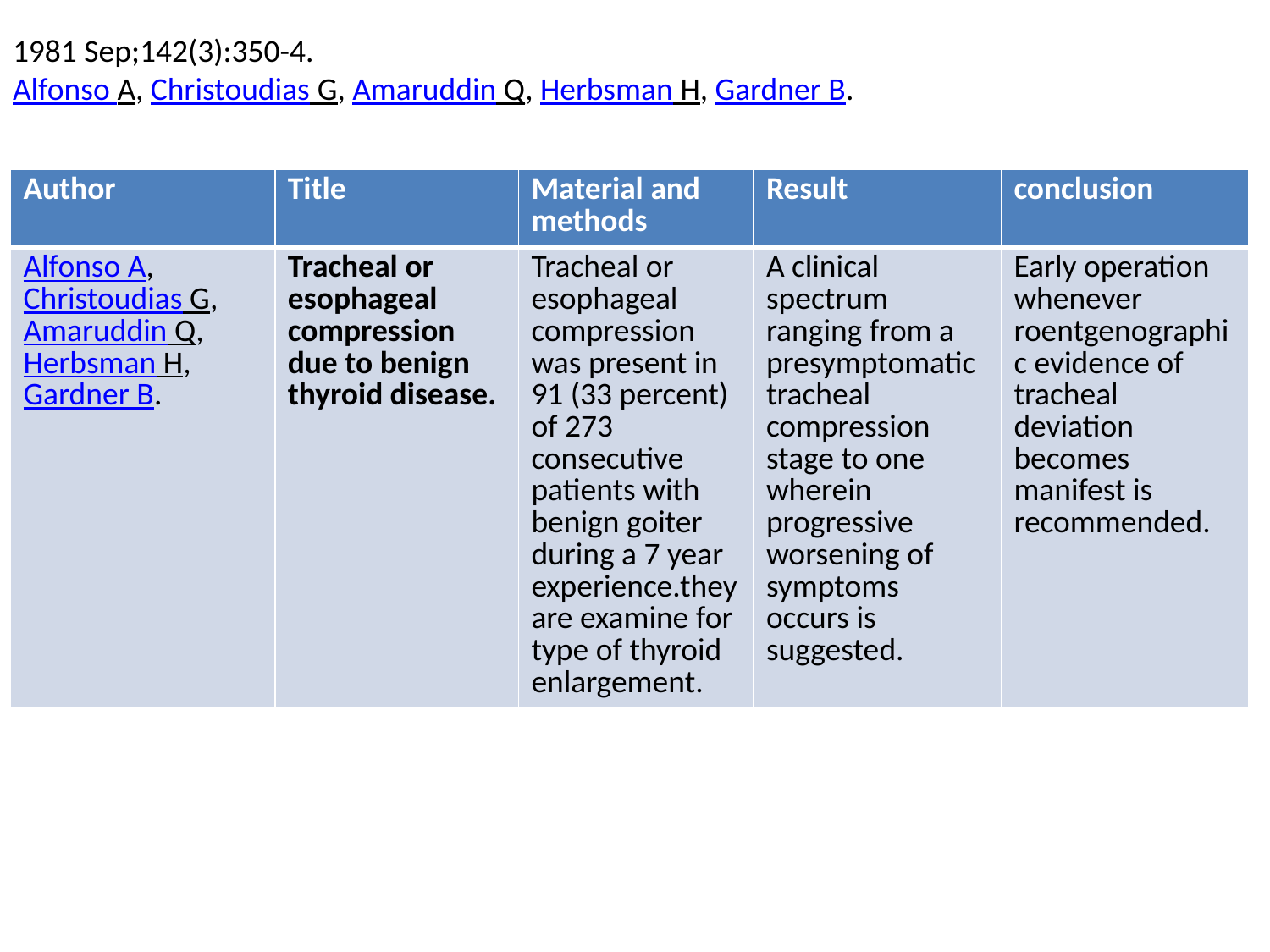

# 1981 Sep;142(3):350-4. Alfonso A, Christoudias G, Amaruddin Q, Herbsman H, Gardner B.
| Author | Title | Material and methods | Result | conclusion |
| --- | --- | --- | --- | --- |
| Alfonso A, Christoudias G, Amaruddin Q, Herbsman H, Gardner B. | Tracheal or esophageal compression due to benign thyroid disease. | Tracheal or esophageal compression was present in 91 (33 percent) of 273 consecutive patients with benign goiter during a 7 year experience.they are examine for type of thyroid enlargement. | A clinical spectrum ranging from a presymptomatic tracheal compression stage to one wherein progressive worsening of symptoms occurs is suggested. | Early operation whenever roentgenographic evidence of tracheal deviation becomes manifest is recommended. |